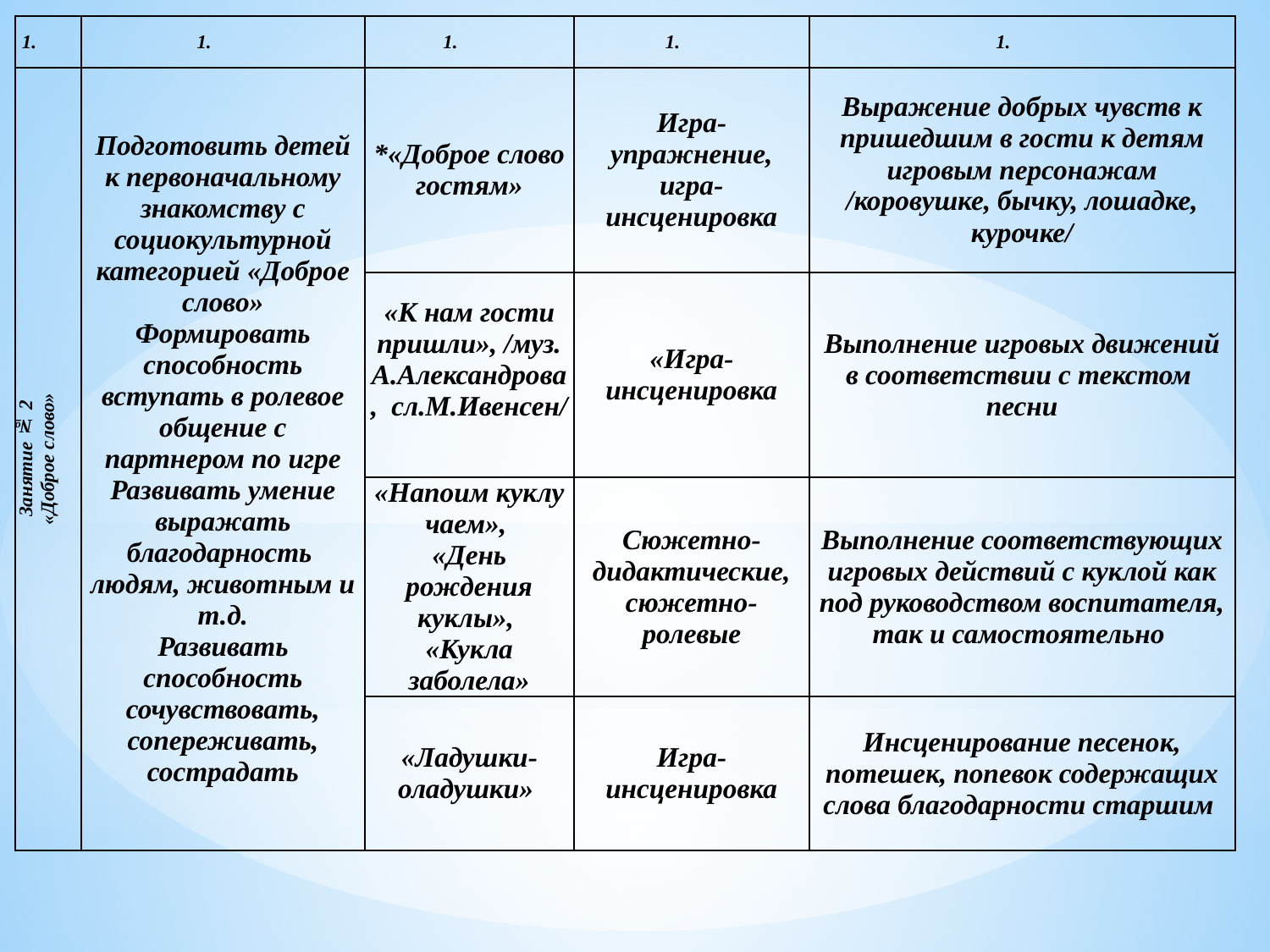

|  |  |  |  |  |
| --- | --- | --- | --- | --- |
| Занятие № 2 «Доброе слово» | Подготовить детей к первоначальному знакомству с социокультурной категорией «Доброе слово» Формировать способность вступать в ролевое общение с партнером по игре Развивать умение выражать благодарность людям, животным и т.д. Развивать способность сочувствовать, сопереживать, сострадать | \*«Доброе слово гостям» | Игра-упражнение, игра-инсценировка | Выражение добрых чувств к пришедшим в гости к детям игровым персонажам /коровушке, бычку, лошадке, курочке/ |
|  |  | «К нам гости пришли», /муз. А.Александрова, сл.М.Ивенсен/ | «Игра-инсценировка | Выполнение игровых движений в соответствии с текстом песни |
|  |  | «Напоим куклу чаем», «День рождения куклы», «Кукла заболела» | Сюжетно-дидактические, сюжетно-ролевые | Выполнение соответствующих игровых действий с куклой как под руководством воспитателя, так и самостоятельно |
|  |  | «Ладушки-оладушки» | Игра-инсценировка | Инсценирование песенок, потешек, попевок содержащих слова благодарности старшим |